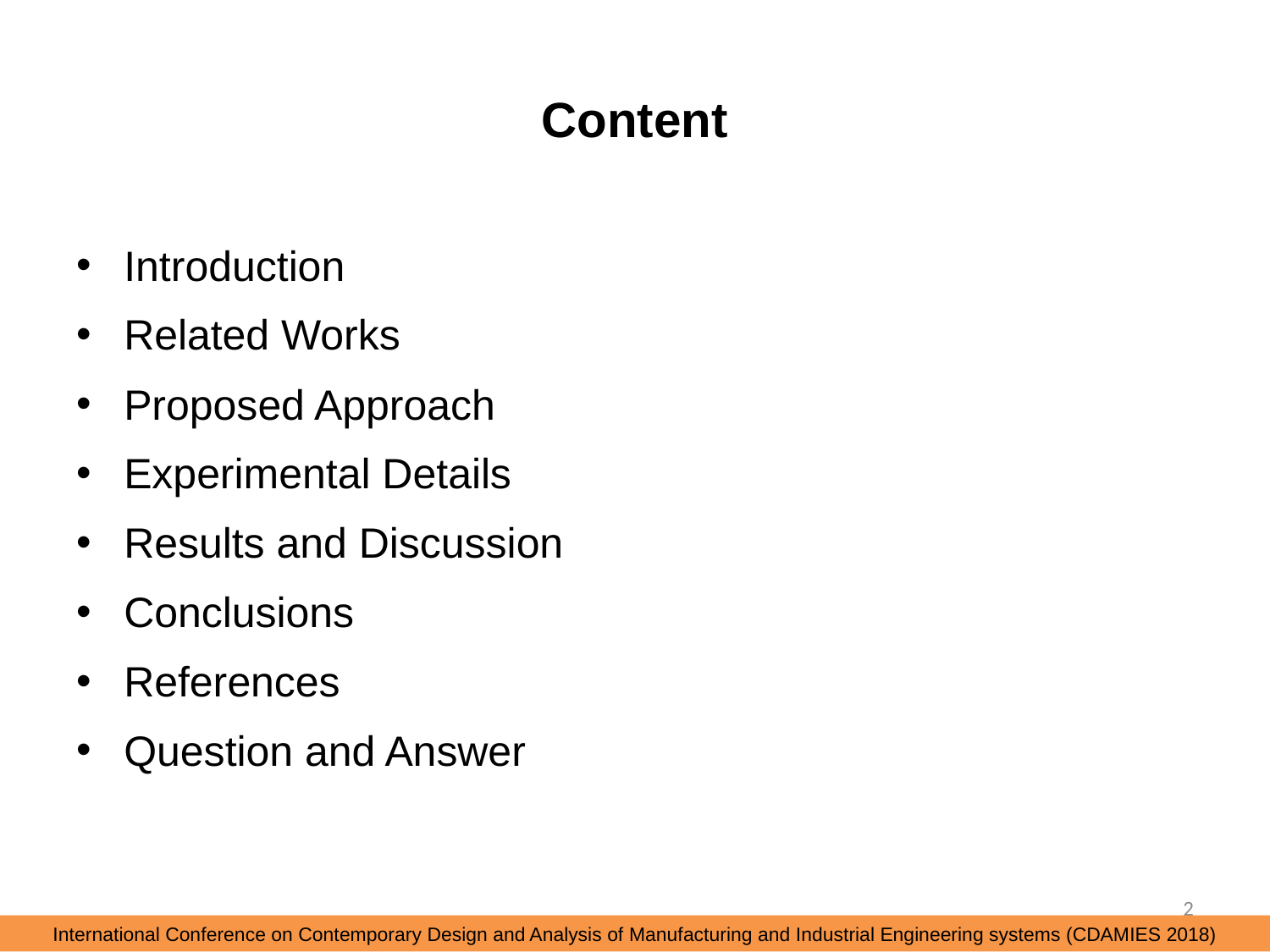

# Content
Introduction
Related Works
Proposed Approach
Experimental Details
Results and Discussion
Conclusions
References
Question and Answer

2
International Conference on Contemporary Design and Analysis of Manufacturing and Industrial Engineering systems (CDAMIES 2018)